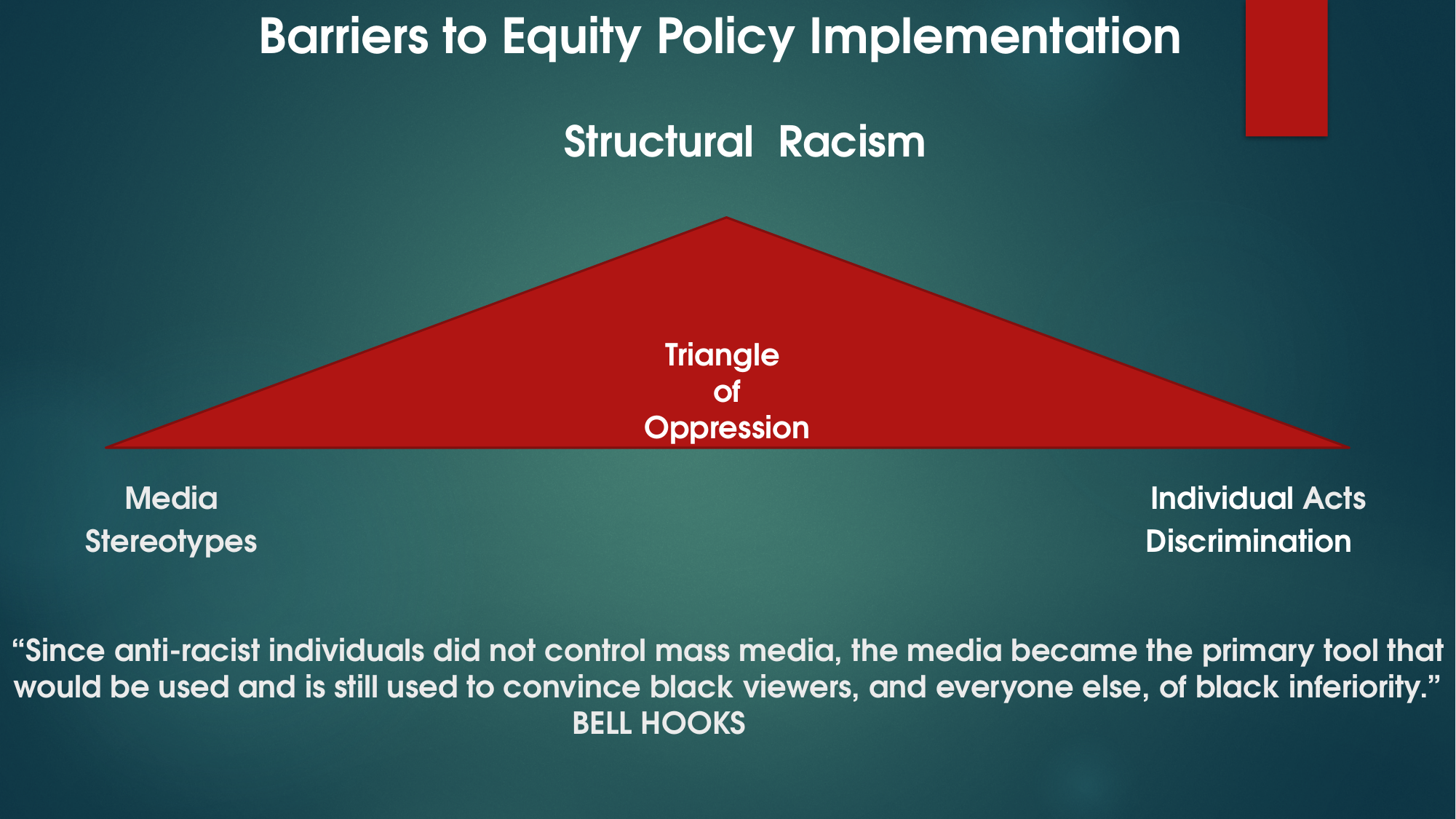

# Barriers to Equity Policy Implementation Structural  Racism Media                                                                                                             Individual Acts Stereotypes                                                                                                        Discrimination                                                                                                                                                                           “Since anti-racist individuals did not control mass media, the media became the primary tool that would be used and is still used to convince black viewers, and everyone else, of black inferiority.” bell hooks
Triangle 
of
Oppression